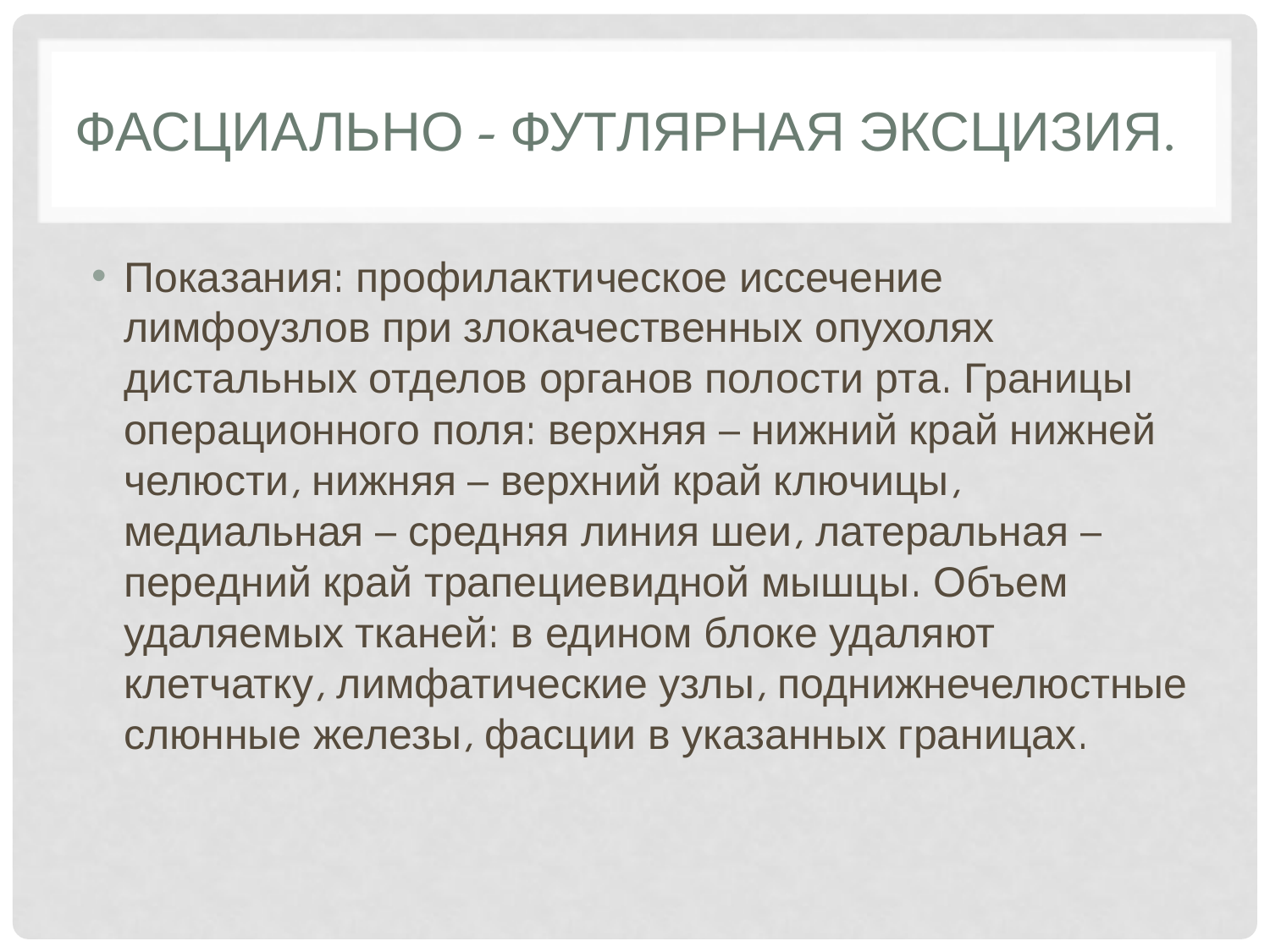

# Фасциально - футлярная эксцизия.
Показания: профилактическое иссечение лимфоузлов при злокачественных опухолях дистальных отделов органов полости рта. Границы операционного поля: верхняя – нижний край нижней челюсти, нижняя – верхний край ключицы, медиальная – средняя линия шеи, латеральная – передний край трапециевидной мышцы. Объем удаляемых тканей: в едином блоке удаляют клетчатку, лимфатические узлы, поднижнечелюстные слюнные железы, фасции в указанных границах.